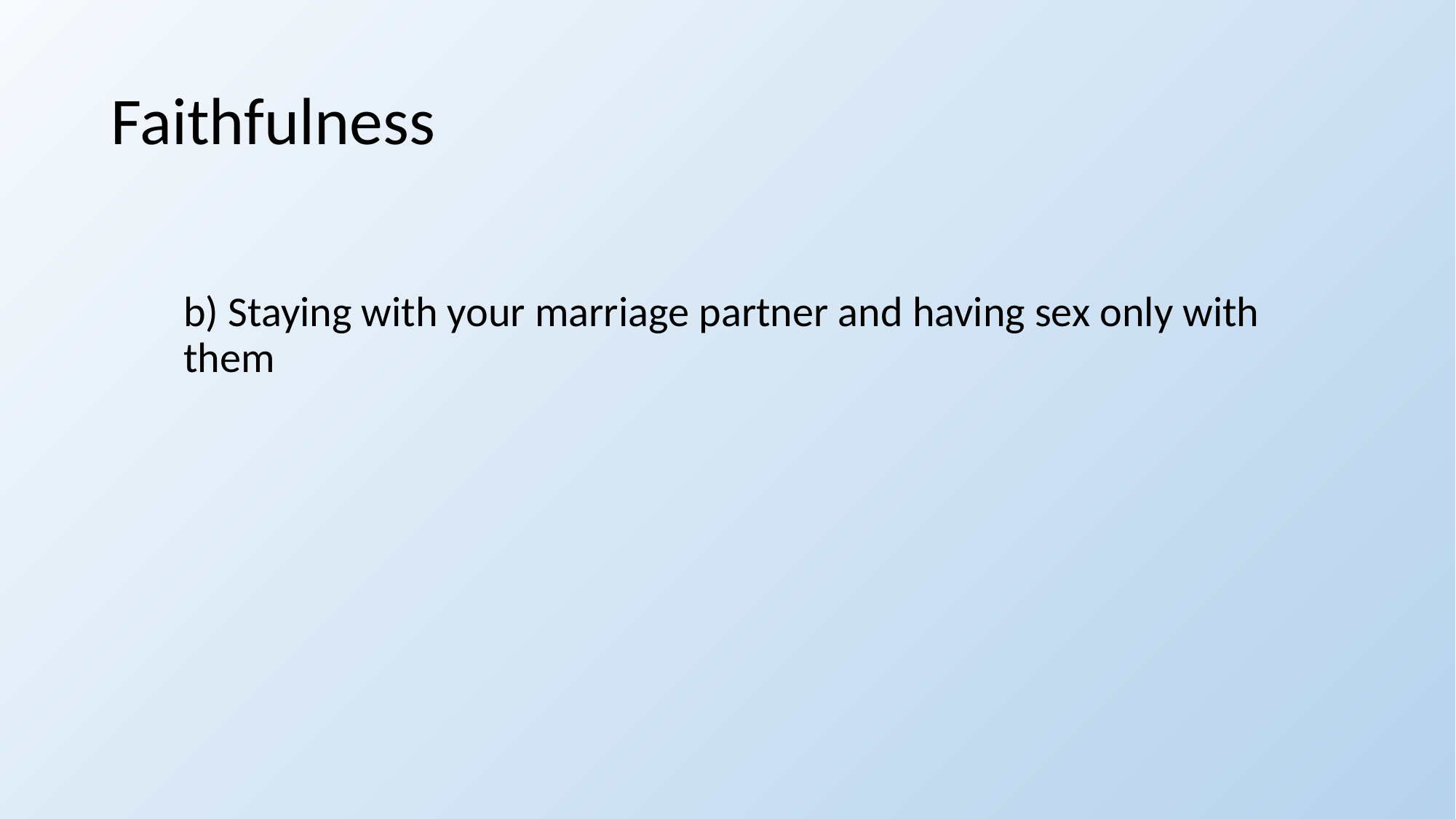

# Faithfulness

	b) Staying with your marriage partner and having sex only with them